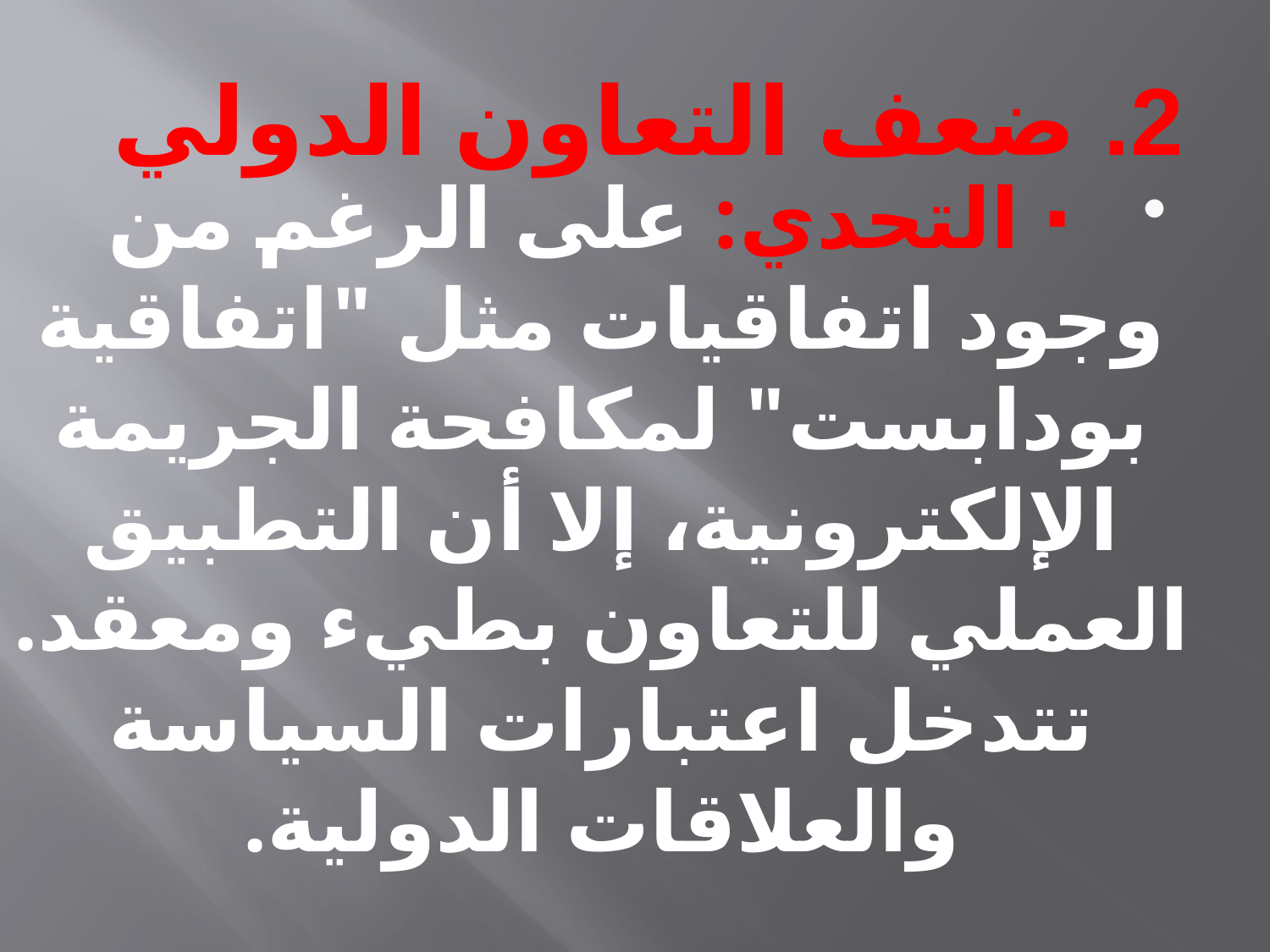

# 2. ضعف التعاون الدولي
 · التحدي: على الرغم من وجود اتفاقيات مثل "اتفاقية بودابست" لمكافحة الجريمة الإلكترونية، إلا أن التطبيق العملي للتعاون بطيء ومعقد. تتدخل اعتبارات السياسة والعلاقات الدولية.